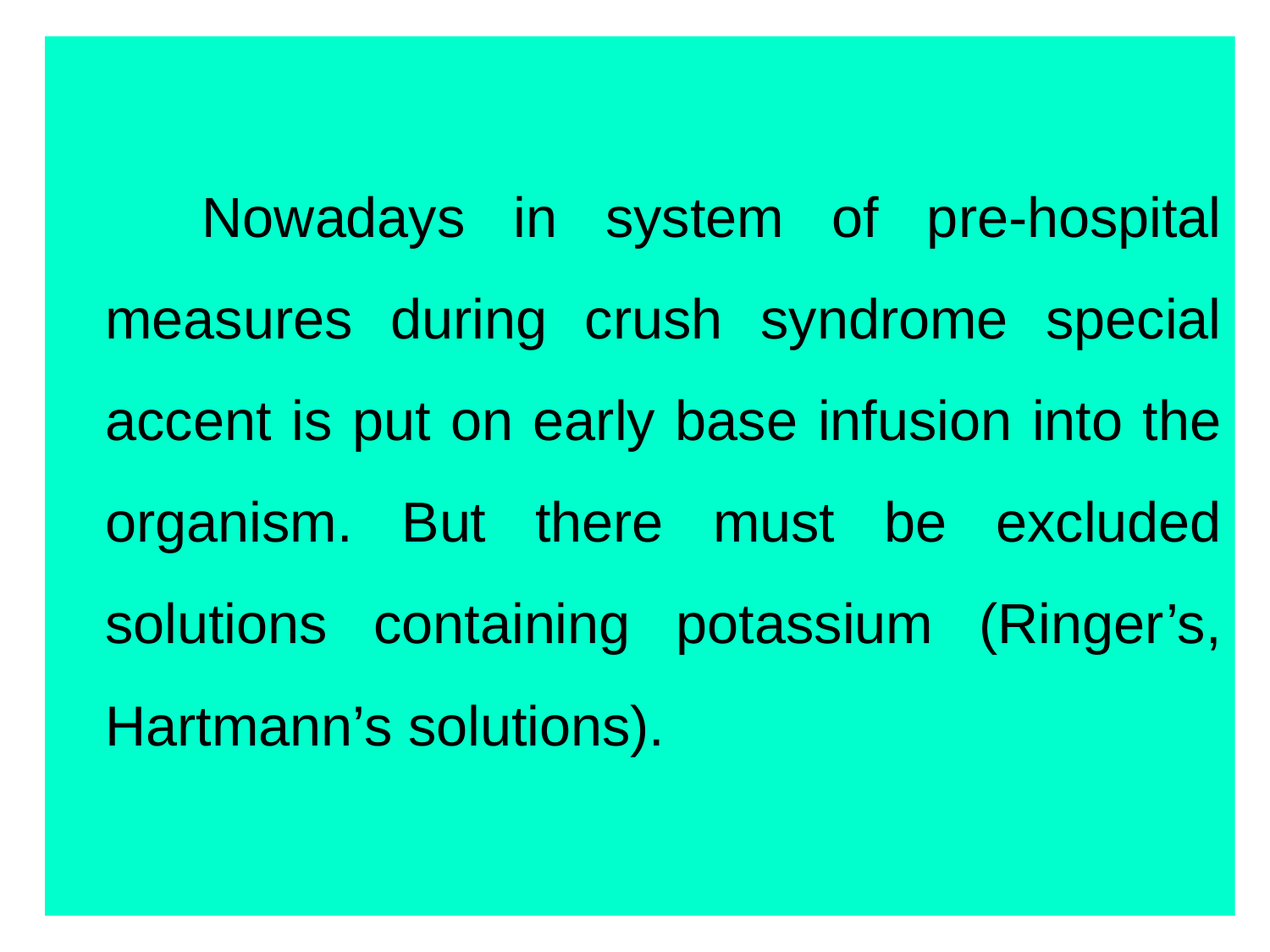

Nowadays in system of pre-hospital measures during crush syndrome special accent is put on early base infusion into the organism. But there must be excluded solutions containing potassium (Ringer’s, Hartmann’s solutions).